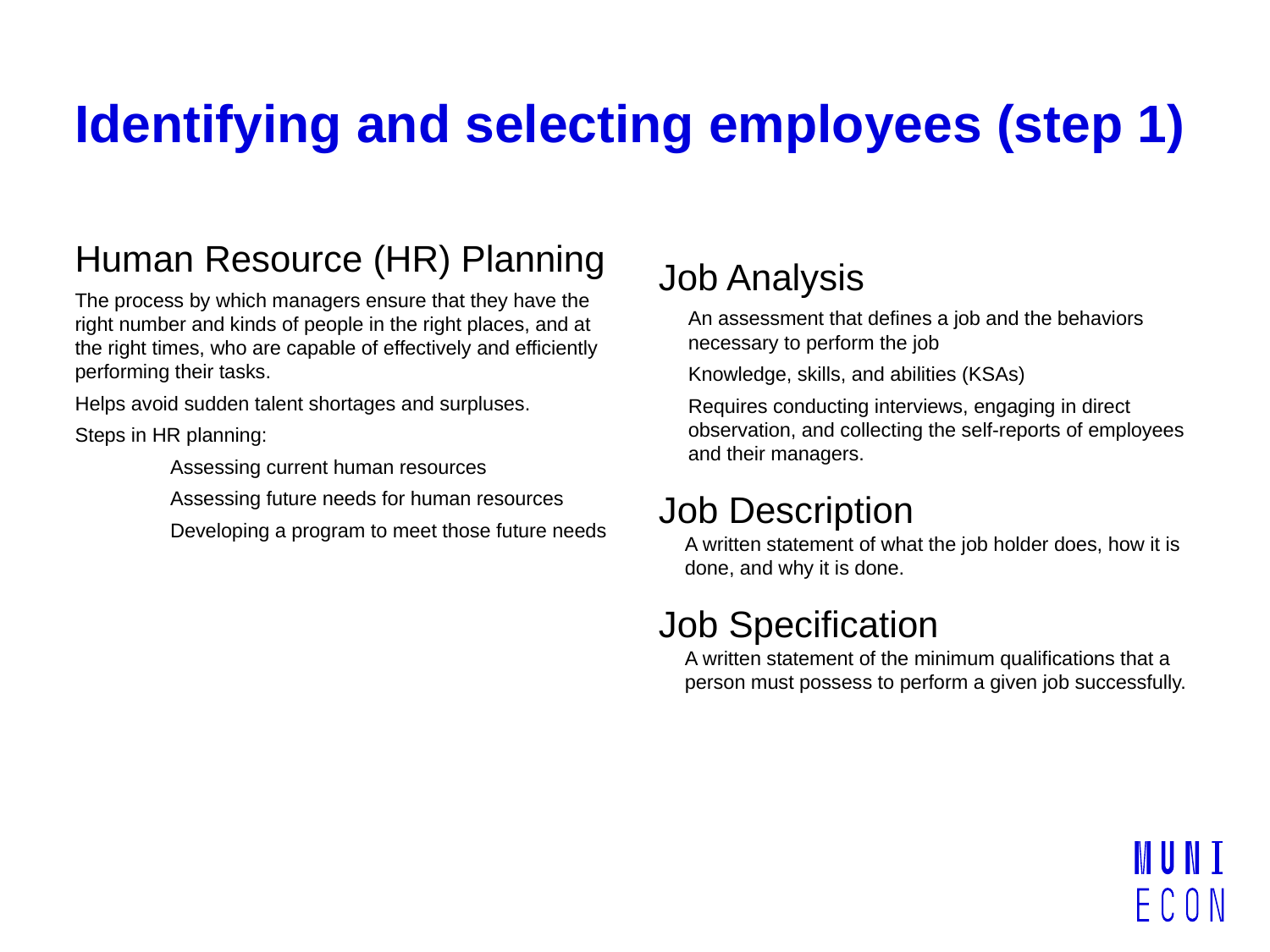

# Identifying and selecting employees (step 1)
Job Analysis
An assessment that defines a job and the behaviors necessary to perform the job
Knowledge, skills, and abilities (KSAs)
Requires conducting interviews, engaging in direct observation, and collecting the self-reports of employees and their managers.
Job Description
A written statement of what the job holder does, how it is done, and why it is done.
Job Specification
A written statement of the minimum qualifications that a person must possess to perform a given job successfully.

Human Resource (HR) Planning
The process by which managers ensure that they have the right number and kinds of people in the right places, and at the right times, who are capable of effectively and efficiently performing their tasks.
Helps avoid sudden talent shortages and surpluses.
Steps in HR planning:
Assessing current human resources
Assessing future needs for human resources
Developing a program to meet those future needs